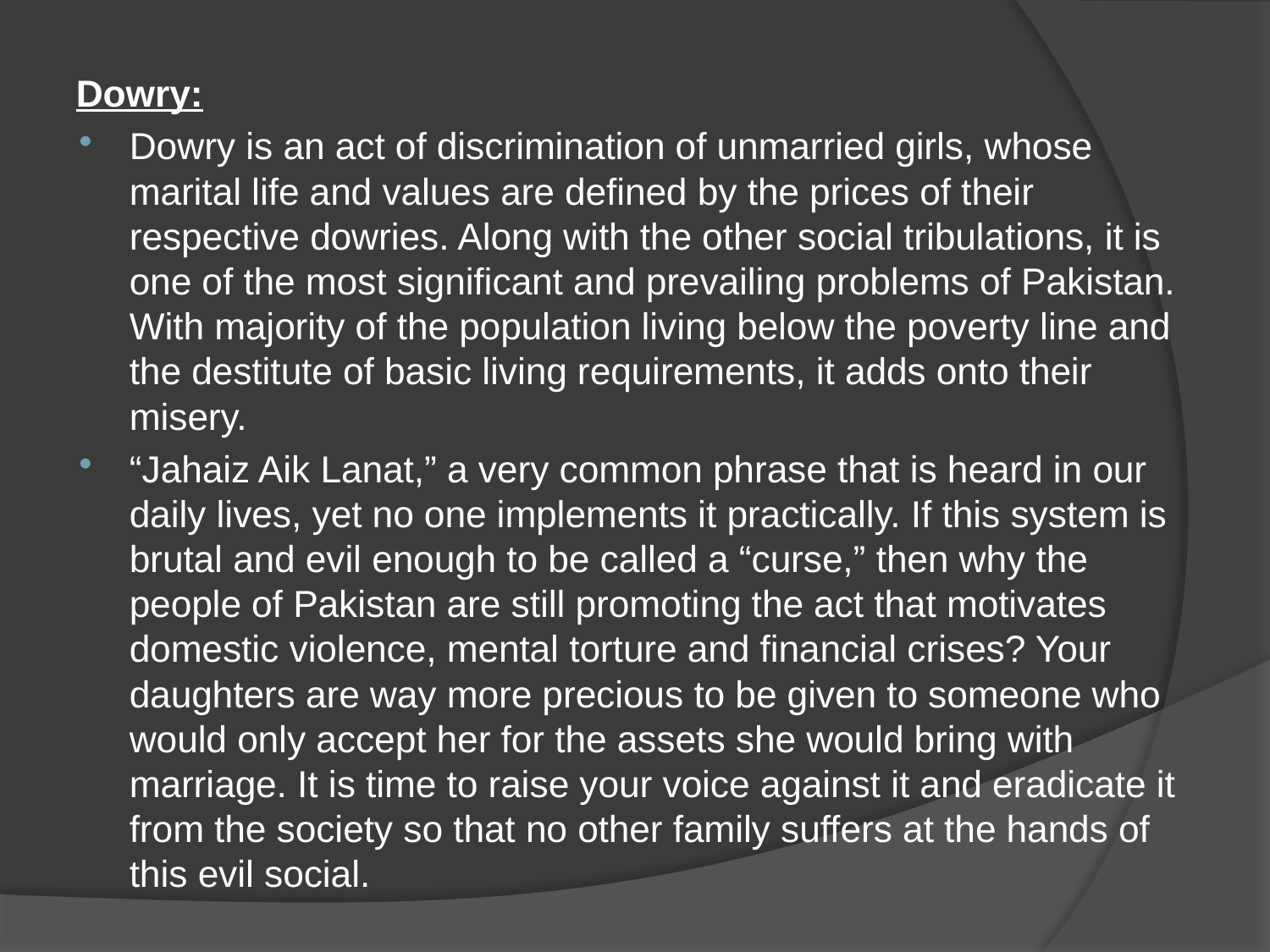

Dowry:
Dowry is an act of discrimination of unmarried girls, whose marital life and values are defined by the prices of their respective dowries. Along with the other social tribulations, it is one of the most significant and prevailing problems of Pakistan. With majority of the population living below the poverty line and the destitute of basic living requirements, it adds onto their misery.
“Jahaiz Aik Lanat,” a very common phrase that is heard in our daily lives, yet no one implements it practically. If this system is brutal and evil enough to be called a “curse,” then why the people of Pakistan are still promoting the act that motivates domestic violence, mental torture and financial crises? Your daughters are way more precious to be given to someone who would only accept her for the assets she would bring with marriage. It is time to raise your voice against it and eradicate it from the society so that no other family suffers at the hands of this evil social.